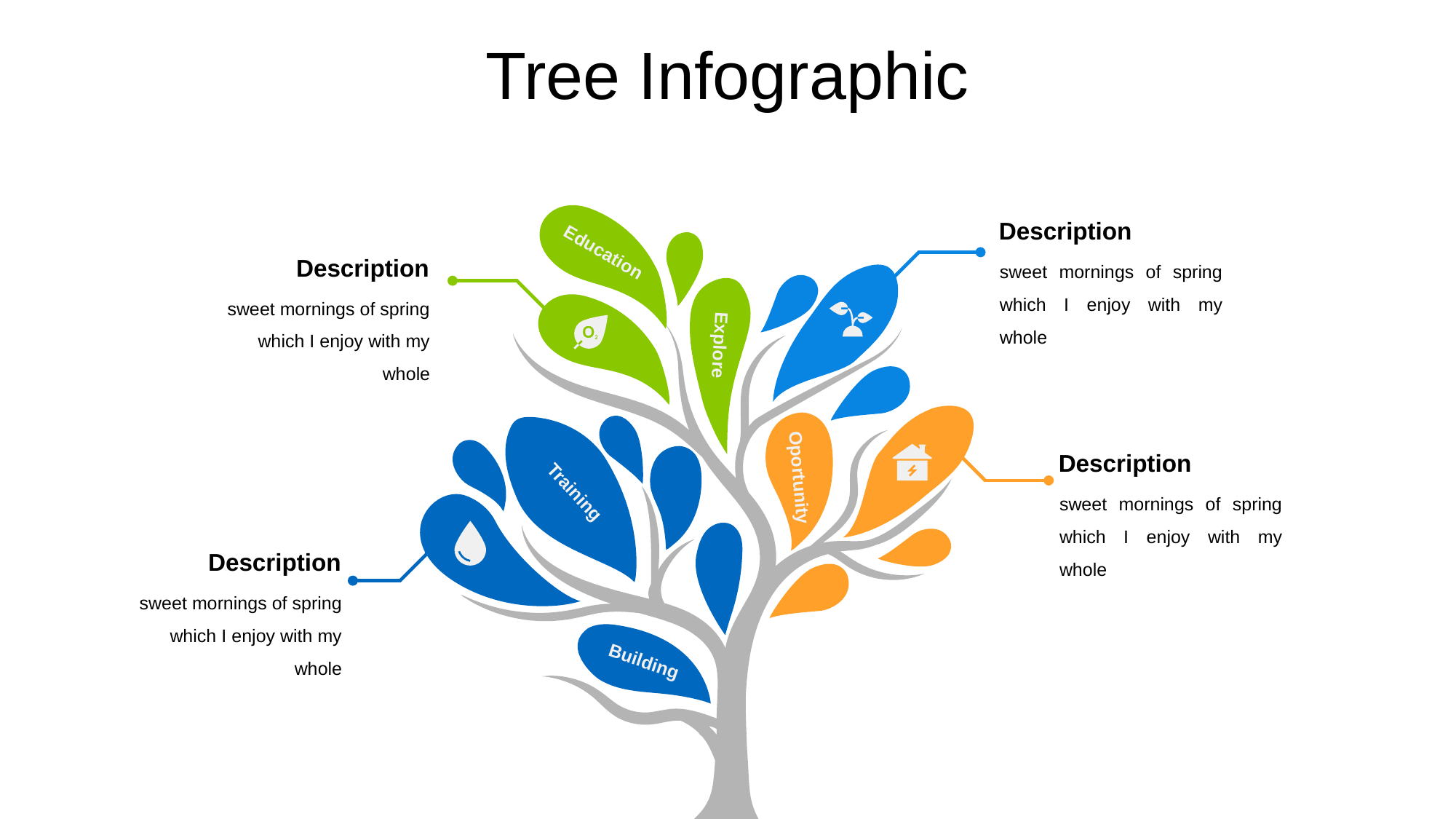

Tree Infographic

Description

Education
sweet mornings of spring which I enjoy with my whole
Description

sweet mornings of spring which I enjoy with my whole

Explore

Description

Oportunity
Training
sweet mornings of spring which I enjoy with my whole

Description

sweet mornings of spring which I enjoy with my whole

Building